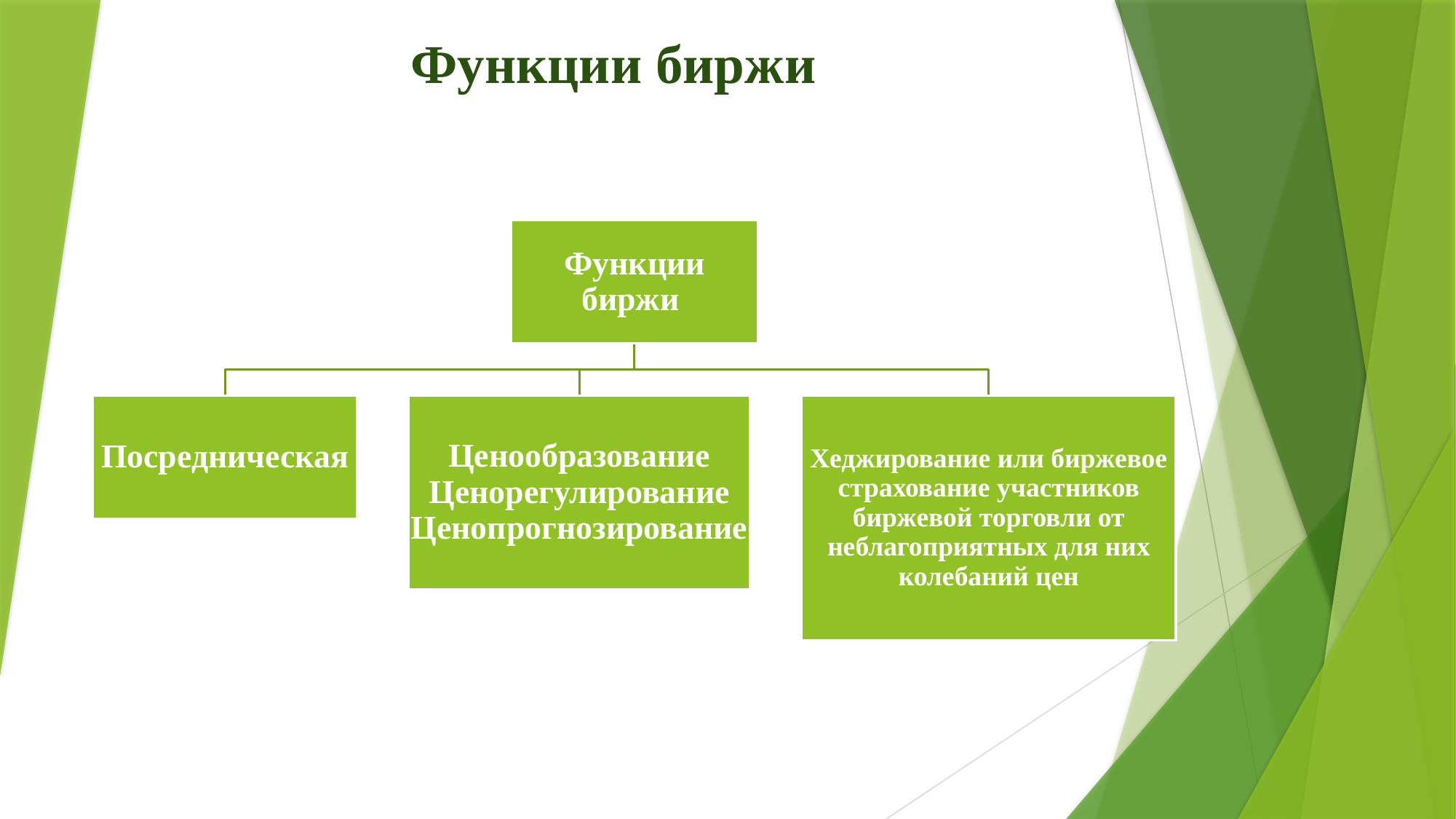

# Функции биржи
Функции биржи
Посредническая
Ценообразование Ценорегулирование Ценопрогнозирование
Хеджирование или биржевое страхование участников биржевой торговли от неблагоприятных для них колебаний цен